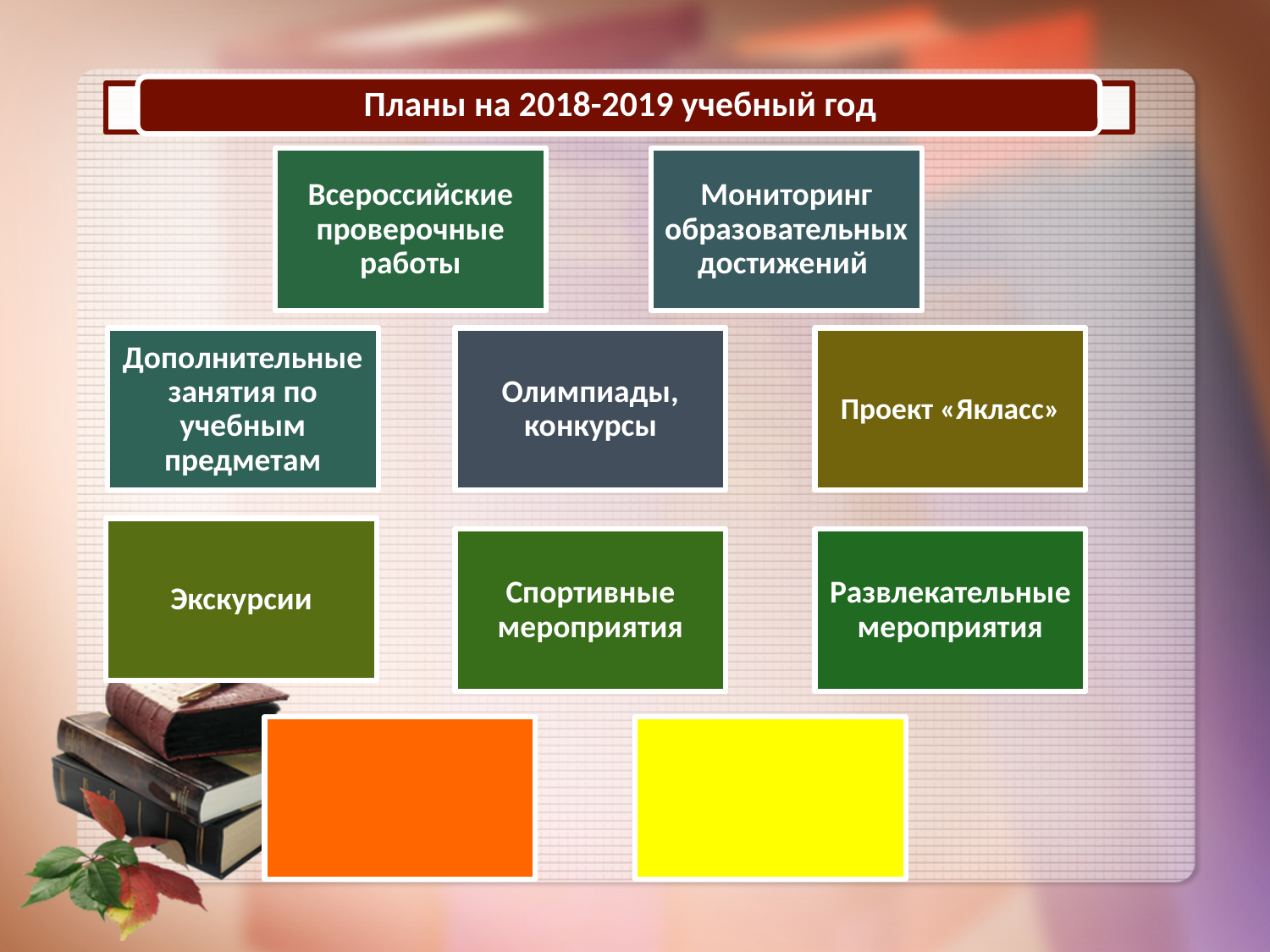

Планы на 2018-2019 учебный год
Олимпиады, конкурсы
Мониторинг образовательных достижений
Дополнительные занятия по учебным предметам
Всероссийские проверочные работы
Развлекательные мероприятия
Спортивные мероприятия
Экскурсии
Проект «Якласс»